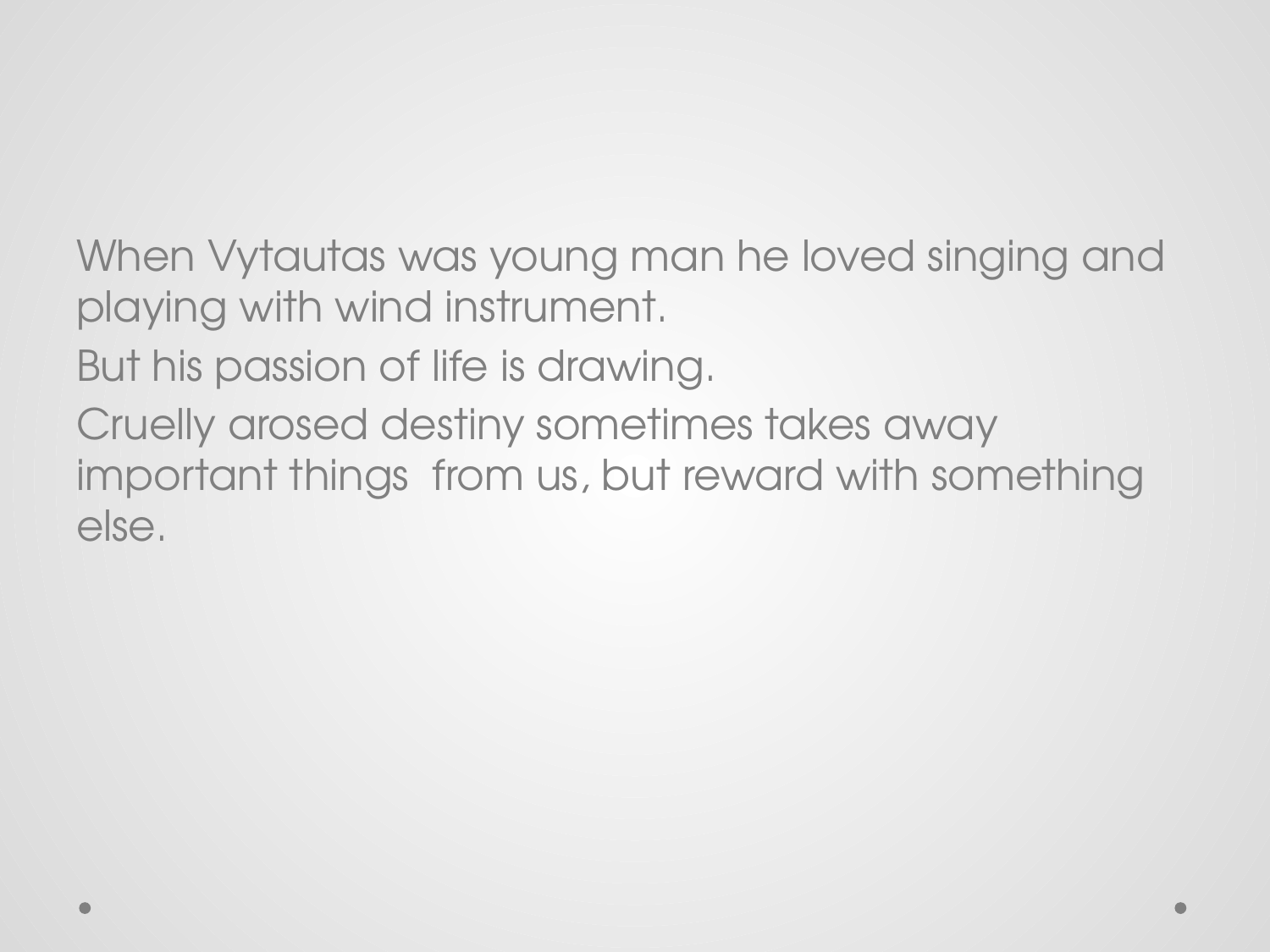

#
When Vytautas was young man he loved singing and playing with wind instrument.
But his passion of life is drawing.
Cruelly arosed destiny sometimes takes away important things  from us, but reward with something else.